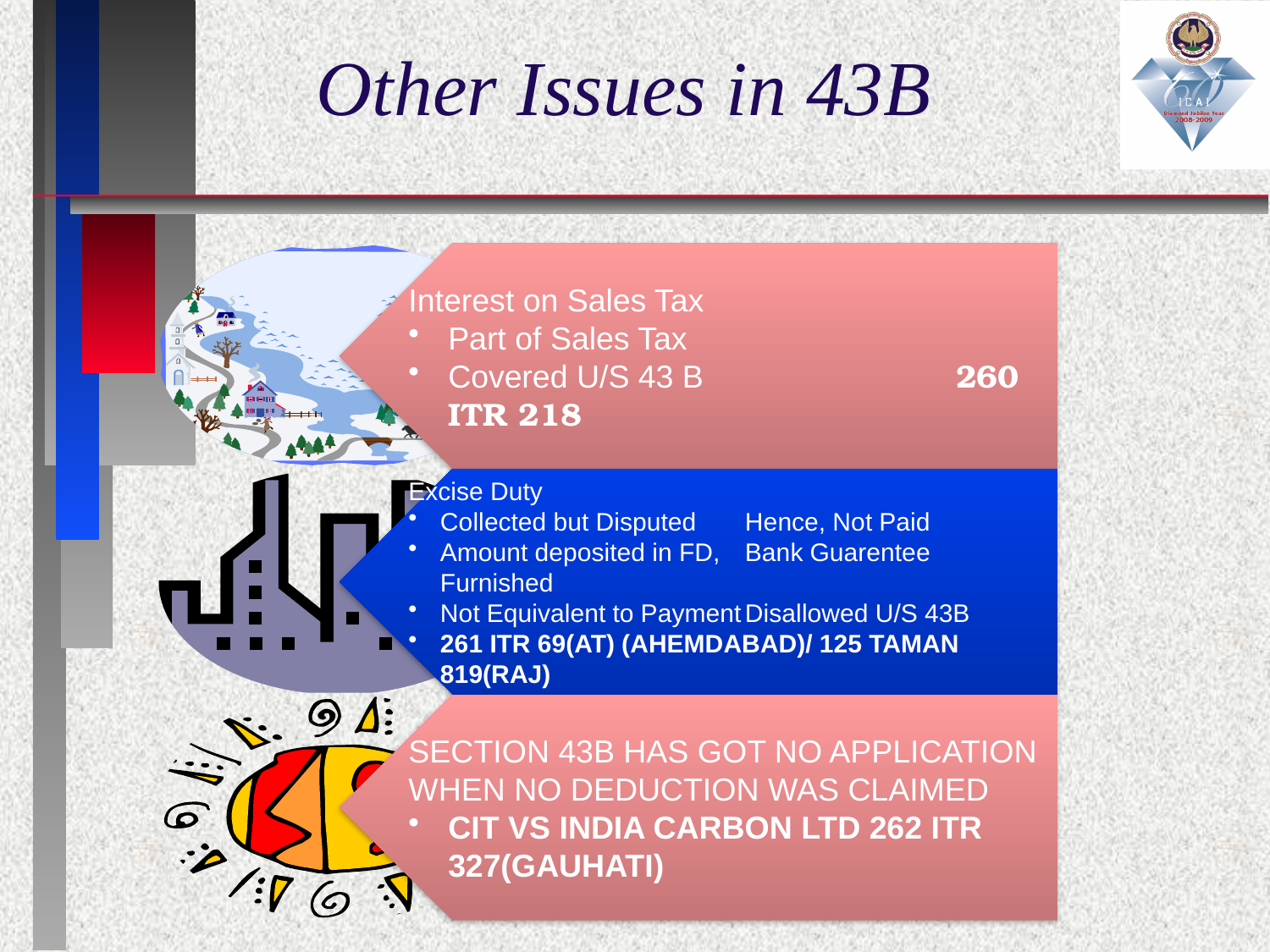

# Other Issues in 43B
Interest on Sales Tax
Part of Sales Tax
Excise Duty
Collected but Disputed	Hence, Not Paid
SECTION 43B HAS GOT NO APPLICATION WHEN NO DEDUCTION WAS CLAIMED
CIT VS INDIA CARBON LTD 262 ITR 327(GAUHATI)
261 ITR 69(AT) (AHEMDABAD)/ 125 TAMAN 819(RAJ)
Amount deposited in FD, 	Bank Guarentee Furnished
Not Equivalent to Payment	Disallowed U/S 43B